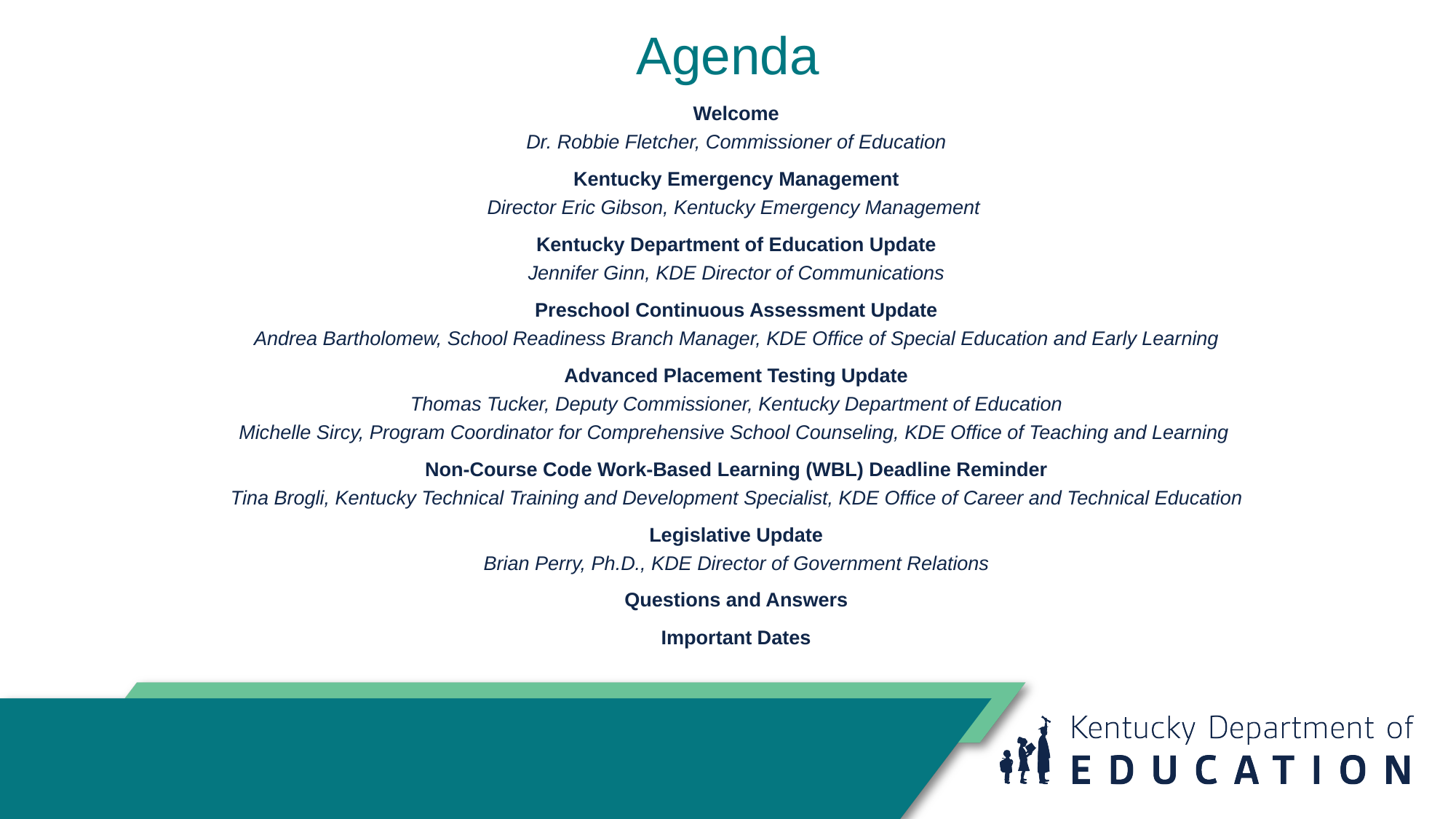

# Agenda
Welcome
Dr. Robbie Fletcher, Commissioner of Education

Kentucky Emergency Management
Director Eric Gibson, Kentucky Emergency Management

Kentucky Department of Education Update
Jennifer Ginn, KDE Director of Communications

Preschool Continuous Assessment Update
Andrea Bartholomew, School Readiness Branch Manager, KDE Office of Special Education and Early Learning

Advanced Placement Testing Update
Thomas Tucker, Deputy Commissioner, Kentucky Department of Education
Michelle Sircy, Program Coordinator for Comprehensive School Counseling, KDE Office of Teaching and Learning

Non-Course Code Work-Based Learning (WBL) Deadline Reminder
Tina Brogli, Kentucky Technical Training and Development Specialist, KDE Office of Career and Technical Education

Legislative Update
Brian Perry, Ph.D., KDE Director of Government Relations

Questions and Answers

Important Dates